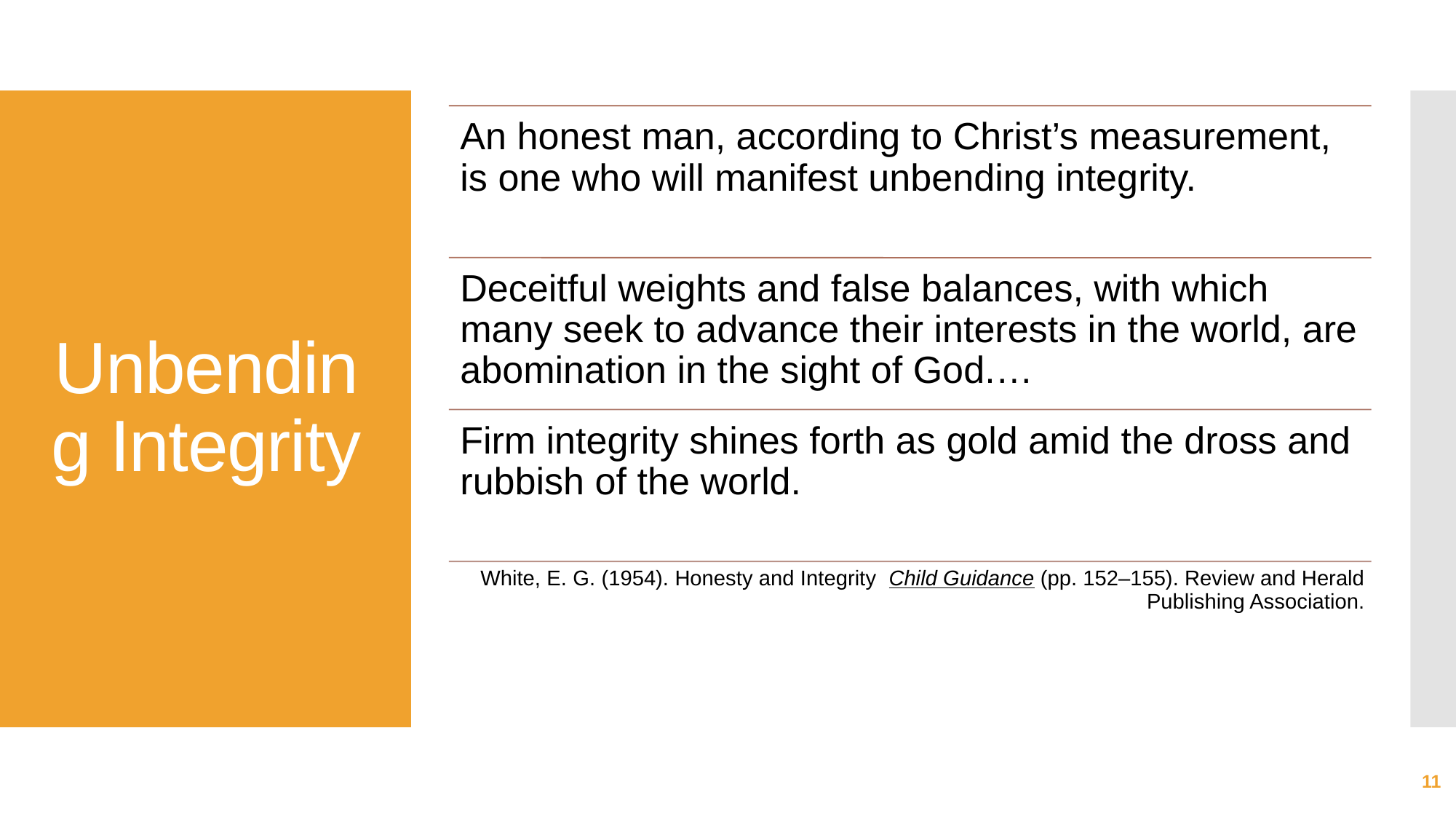

An honest man, according to Christ’s measurement, is one who will manifest unbending integrity.
Deceitful weights and false balances, with which many seek to advance their interests in the world, are abomination in the sight of God.…
Firm integrity shines forth as gold amid the dross and rubbish of the world.
White, E. G. (1954). Honesty and Integrity  Child Guidance (pp. 152–155). Review and Herald Publishing Association.
# Unbending Integrity
11